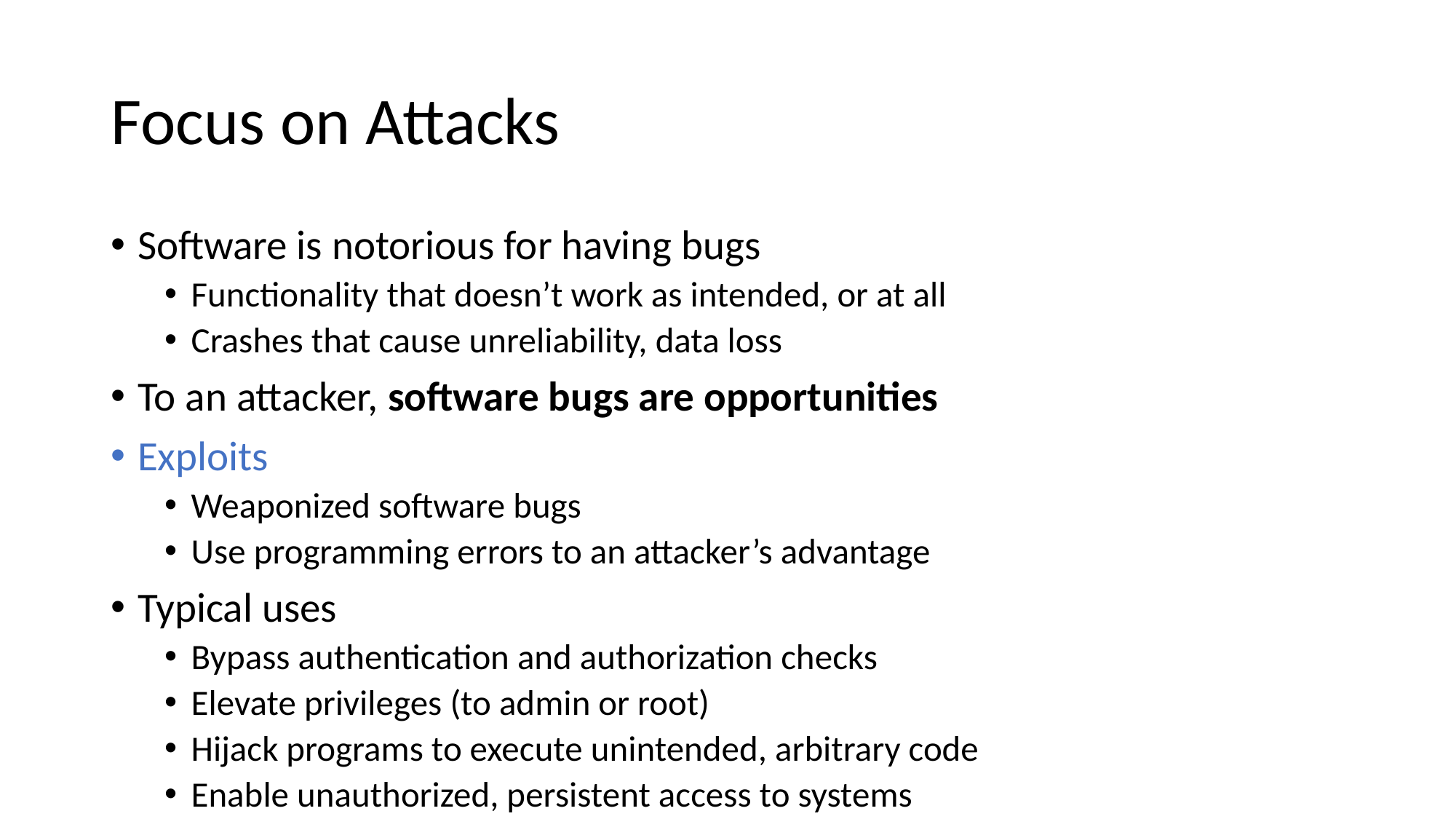

# Focus on Attacks
Software is notorious for having bugs
Functionality that doesn’t work as intended, or at all
Crashes that cause unreliability, data loss
To an attacker, software bugs are opportunities
Exploits
Weaponized software bugs
Use programming errors to an attacker’s advantage
Typical uses
Bypass authentication and authorization checks
Elevate privileges (to admin or root)
Hijack programs to execute unintended, arbitrary code
Enable unauthorized, persistent access to systems